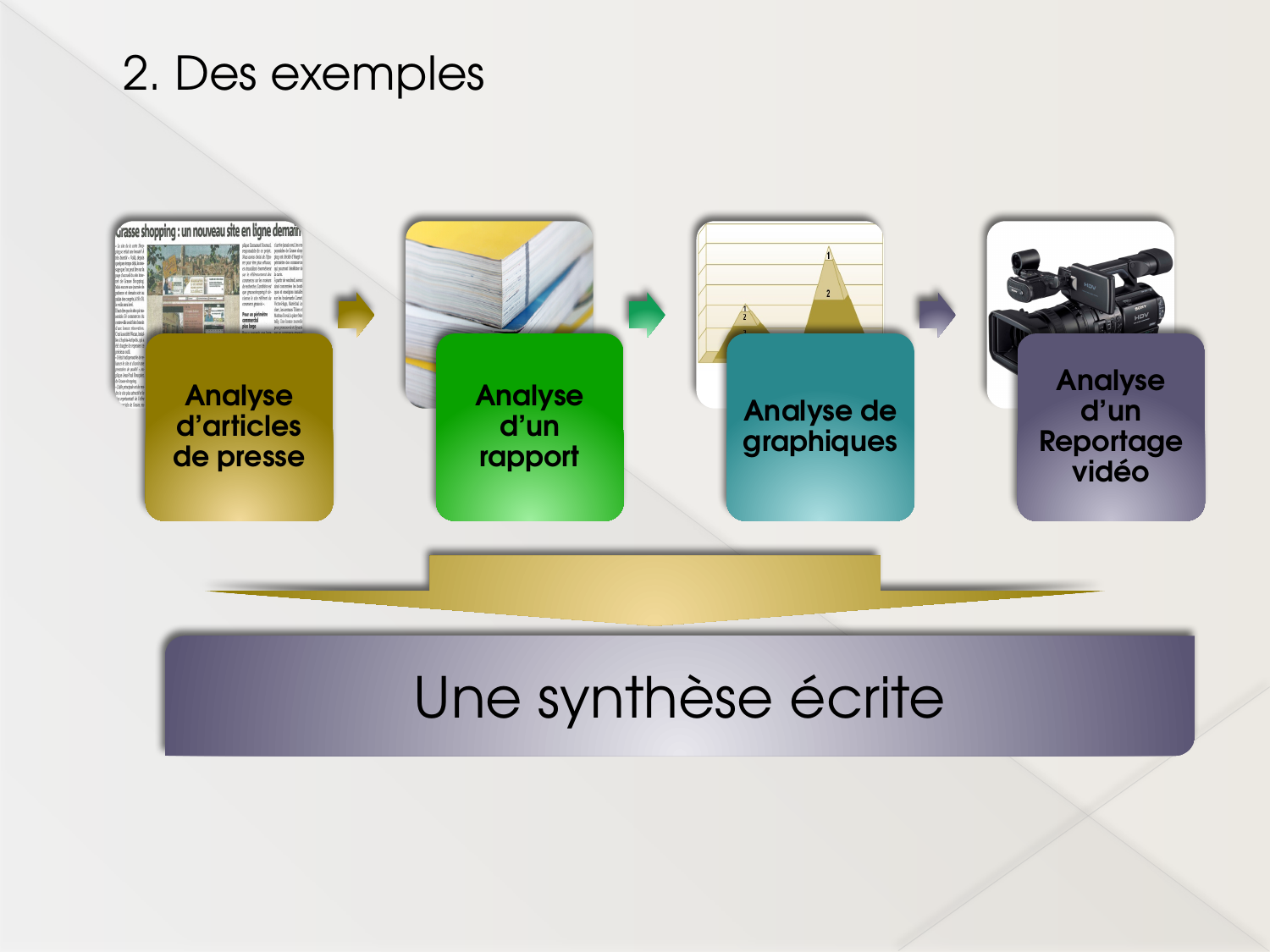

# 2. Des exemples
Analyse d’articles de presse

Analyse d’un rapport

Analyse de graphiques

Analyse d’un Reportage vidéo

Une synthèse écrite